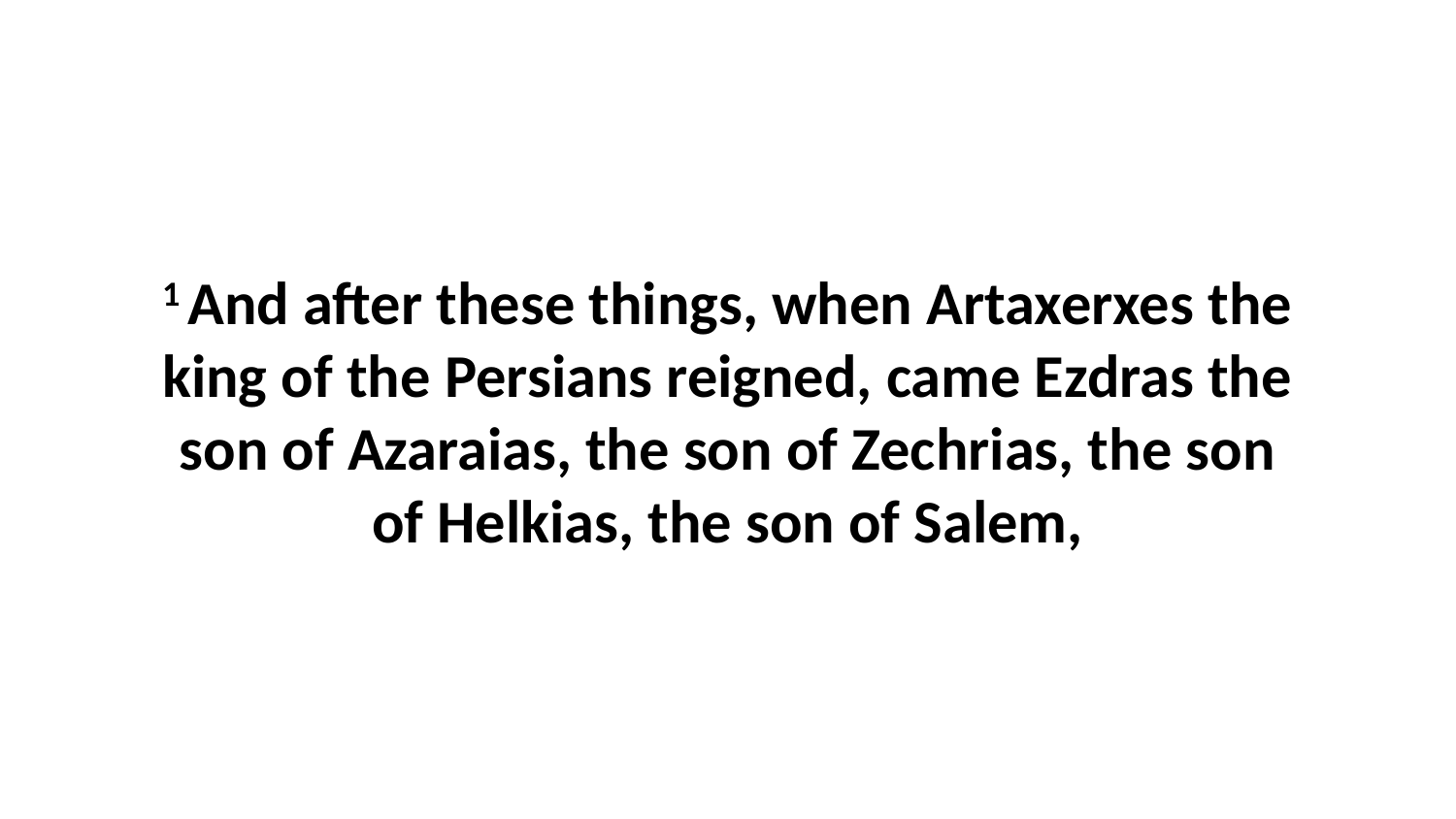

1 And after these things, when Artaxerxes the king of the Persians reigned, came Ezdras the son of Azaraias, the son of Zechrias, the son of Helkias, the son of Salem,